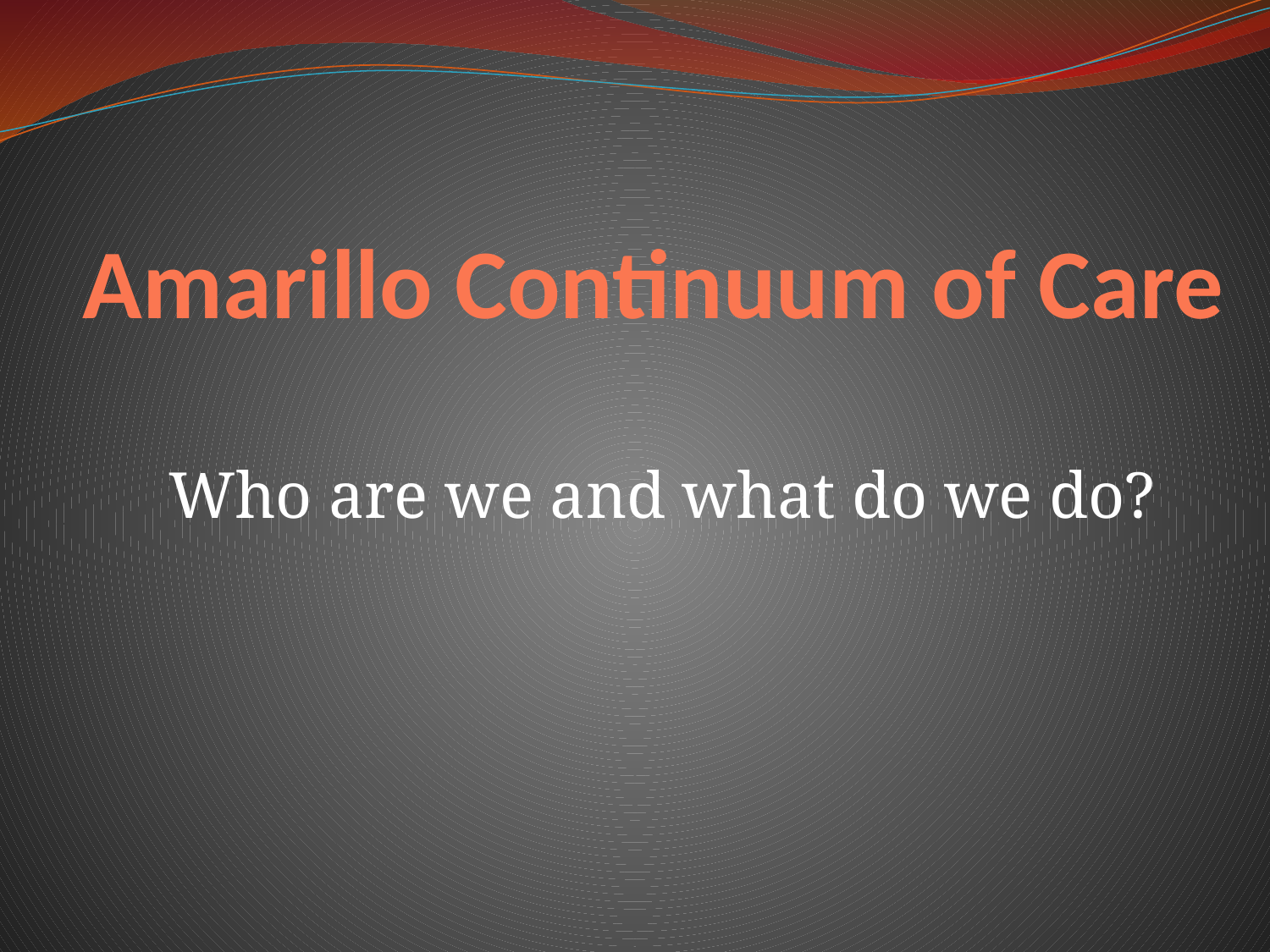

# Amarillo Continuum of Care
Who are we and what do we do?